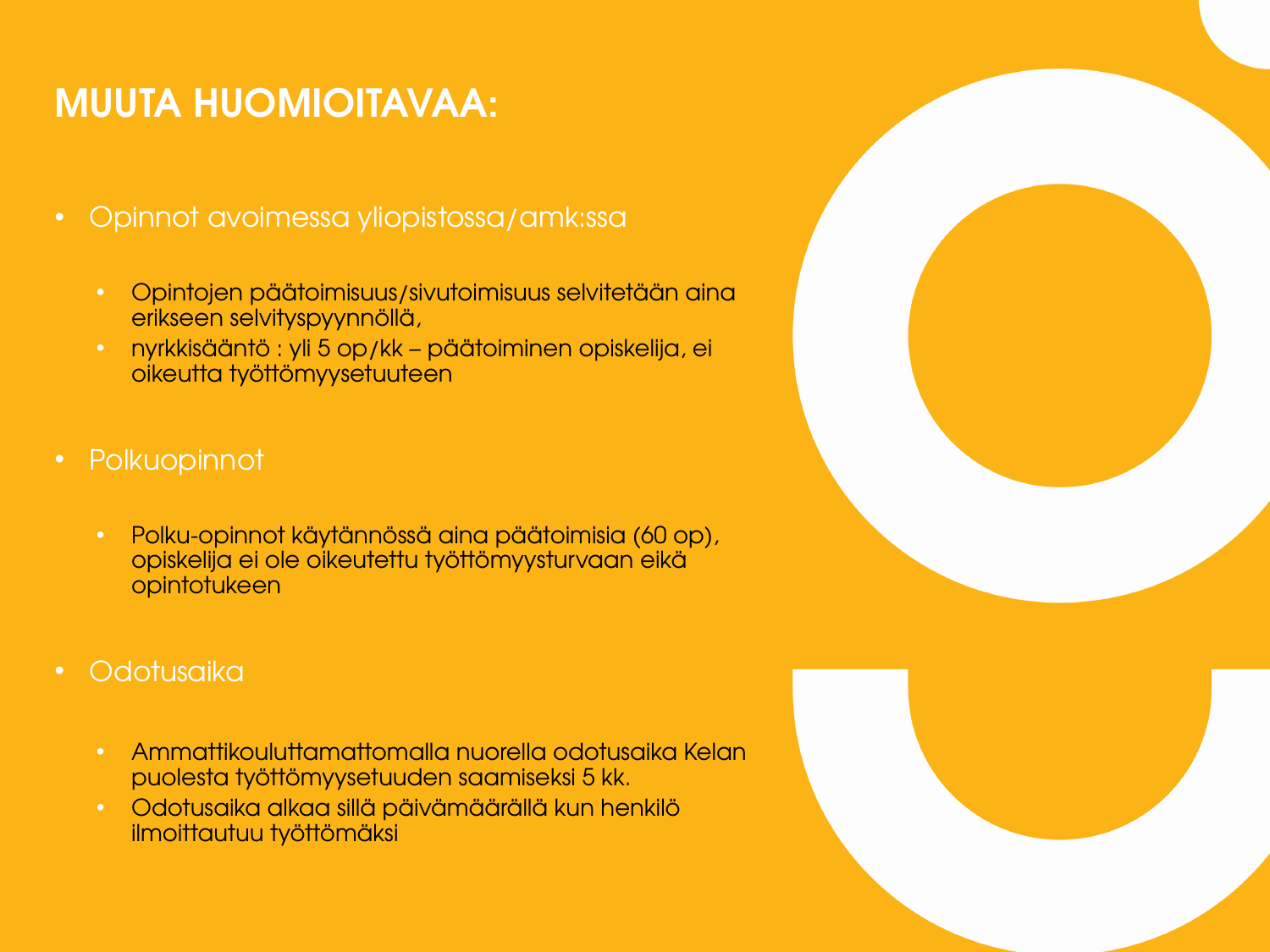

# MUUTA HUOMIOITAVAA:
Opinnot avoimessa yliopistossa/amk:ssa

Opintojen päätoimisuus/sivutoimisuus selvitetään aina erikseen selvityspyynnöllä,
nyrkkisääntö : yli 5 op/kk – päätoiminen opiskelija, ei oikeutta työttömyysetuuteen

Polkuopinnot

Polku-opinnot käytännössä aina päätoimisia (60 op), opiskelija ei ole oikeutettu työttömyysturvaan eikä opintotukeen

Odotusaika

Ammattikouluttamattomalla nuorella odotusaika Kelan puolesta työttömyysetuuden saamiseksi 5 kk.
Odotusaika alkaa sillä päivämäärällä kun henkilö ilmoittautuu työttömäksi